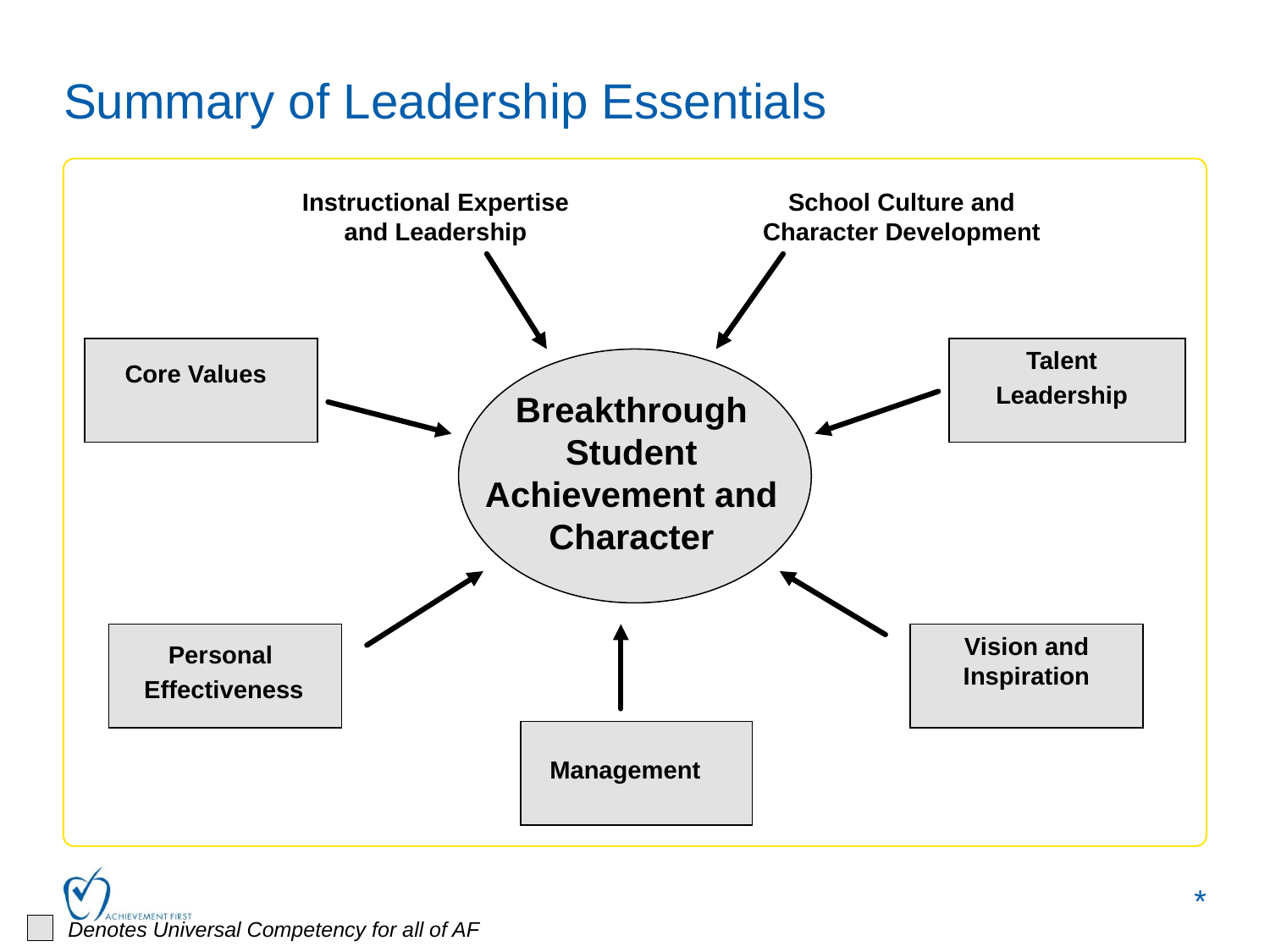

Summary of Leadership Essentials
Instructional Expertise and Leadership

School Culture and Character Development

Core Values
Talent
Leadership

Breakthrough Student Achievement and Character

Personal
Effectiveness
Vision and Inspiration

Management
*

    Denotes Universal Competency for all of AF